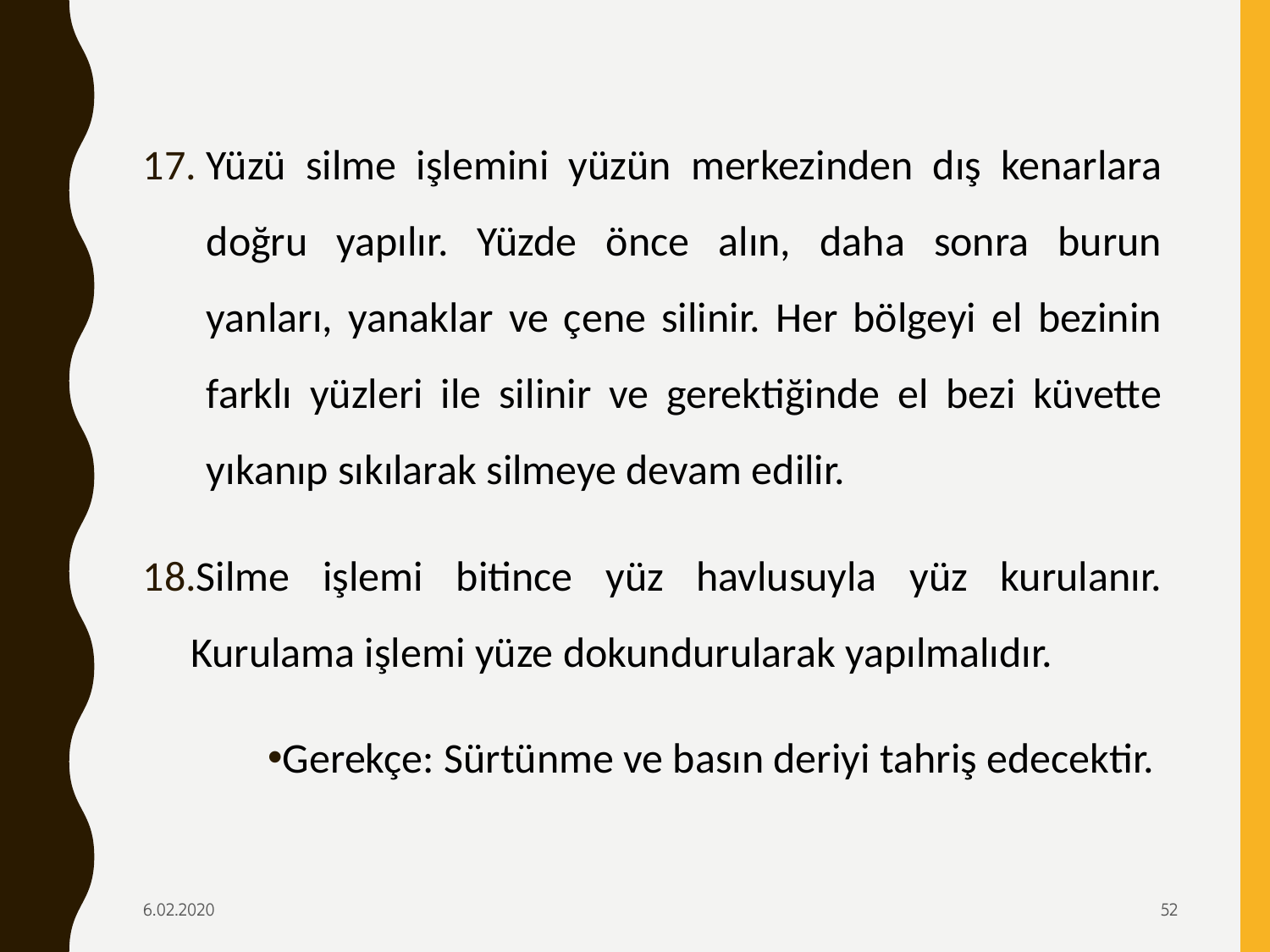

Yüzü silme işlemini yüzün merkezinden dış kenarlara doğru yapılır. Yüzde önce alın, daha sonra burun yanları, yanaklar ve çene silinir. Her bölgeyi el bezinin farklı yüzleri ile silinir ve gerektiğinde el bezi küvette yıkanıp sıkılarak silmeye devam edilir.
Silme işlemi bitince yüz havlusuyla yüz kurulanır. Kurulama işlemi yüze dokundurularak yapılmalıdır.
Gerekçe: Sürtünme ve basın deriyi tahriş edecektir.

6.02.2020
52